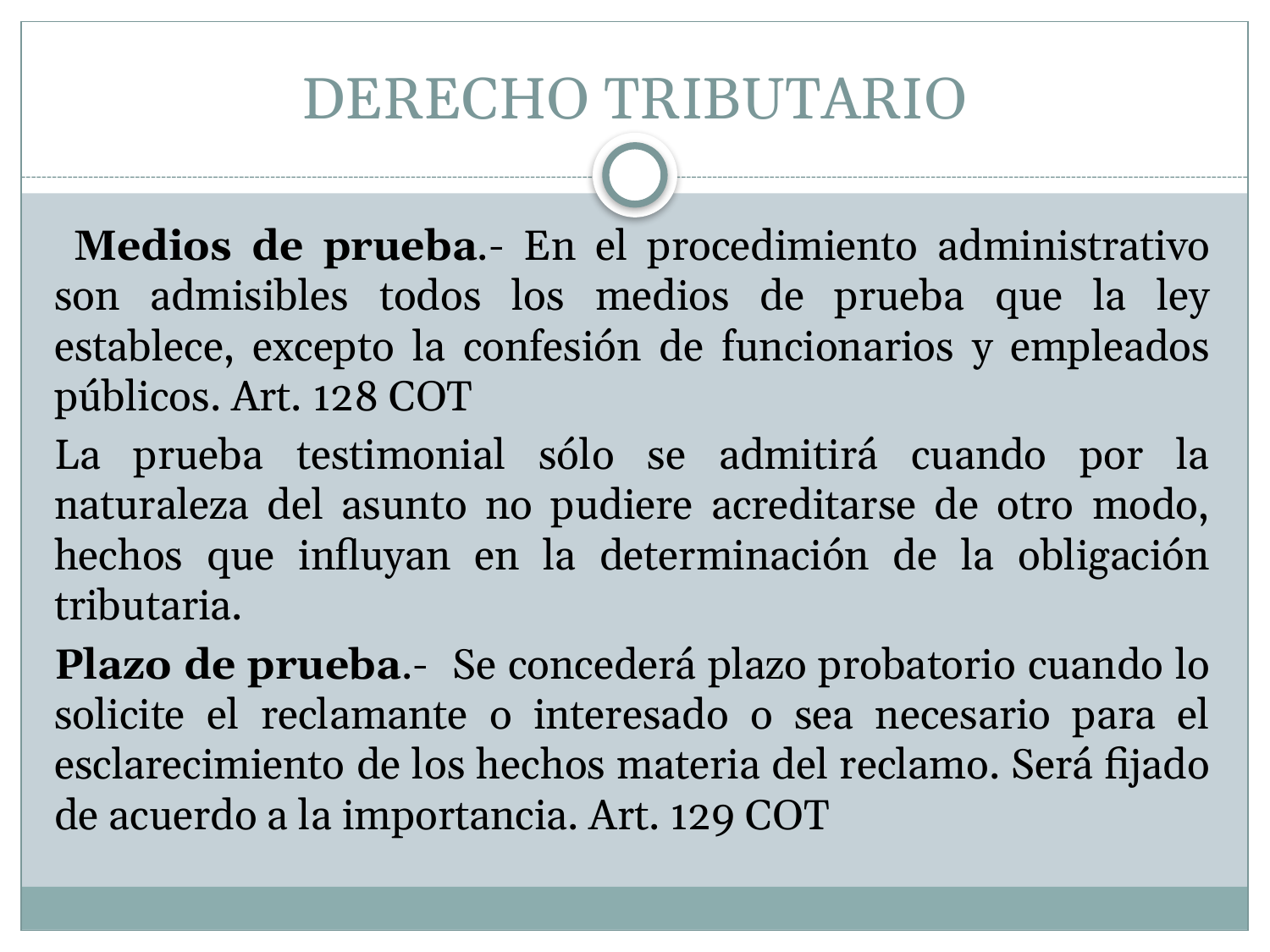

# DERECHO TRIBUTARIO
 Medios de prueba.- En el procedimiento administrativo son admisibles todos los medios de prueba que la ley establece, excepto la confesión de funcionarios y empleados públicos. Art. 128 COT
La prueba testimonial sólo se admitirá cuando por la naturaleza del asunto no pudiere acreditarse de otro modo, hechos que influyan en la determinación de la obligación tributaria.
Plazo de prueba.-  Se concederá plazo probatorio cuando lo solicite el reclamante o interesado o sea necesario para el esclarecimiento de los hechos materia del reclamo. Será fijado de acuerdo a la importancia. Art. 129 COT